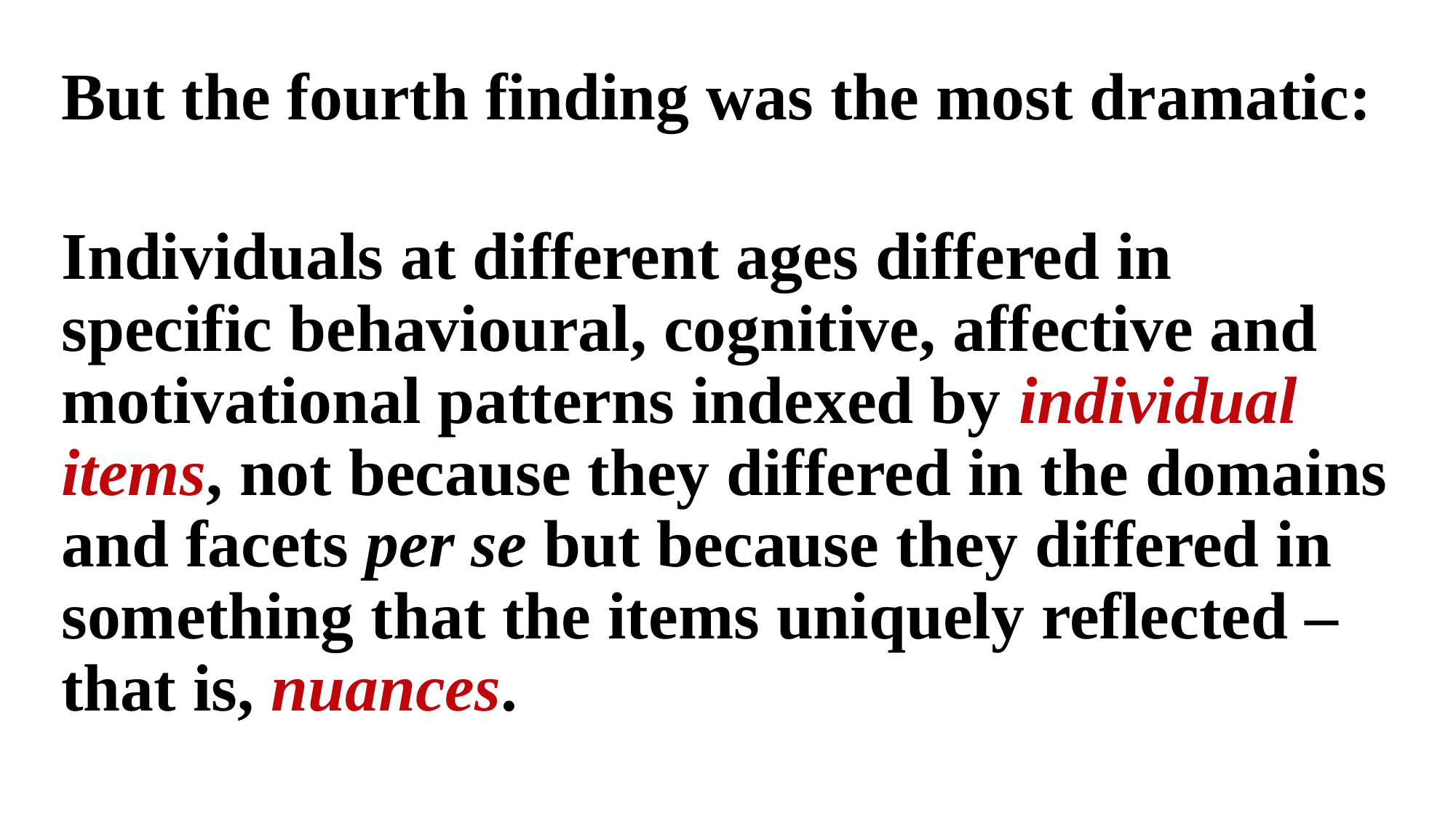

But the fourth finding was the most dramatic:
Individuals at different ages differed in specific behavioural, cognitive, affective and motivational patterns indexed by individual items, not because they differed in the domains and facets per se but because they differed in something that the items uniquely reflected – that is, nuances.